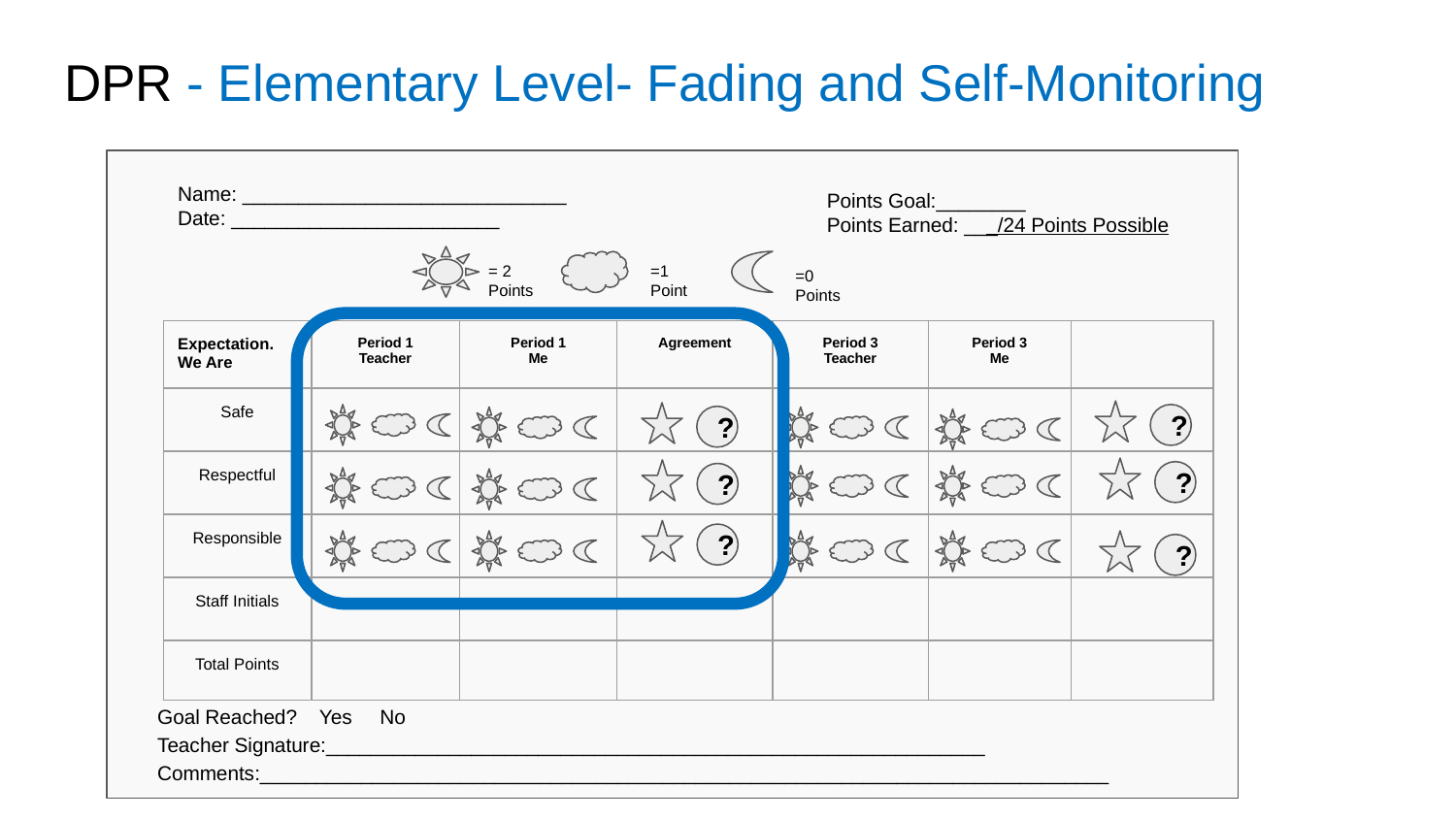

# DPR - Elementary Level- Fading and Self-Monitoring

Name: _____________________________
Date: ________________________
Points Goal:________
Points Earned: ___/24 Points Possible

= 2 Points
=1 Point

=0 Points

| Expectation. We Are | Period 1 Teacher | Period 1 Me | Agreement | Period 3 Teacher | Period 3 Me |  |
| --- | --- | --- | --- | --- | --- | --- |
| Safe |  |  |  |  |  |  |
| Respectful |  |  |  |  |  |  |
| Responsible |  |  |  |  |  |  |
| Staff Initials |  |  |  |  |  |  |
| Total Points |  |  |  |  |  |  |

?

?

?
?

?

?
Goal Reached?    Yes     No
Teacher Signature:___________________________________________________________
Comments:____________________________________________________________________________